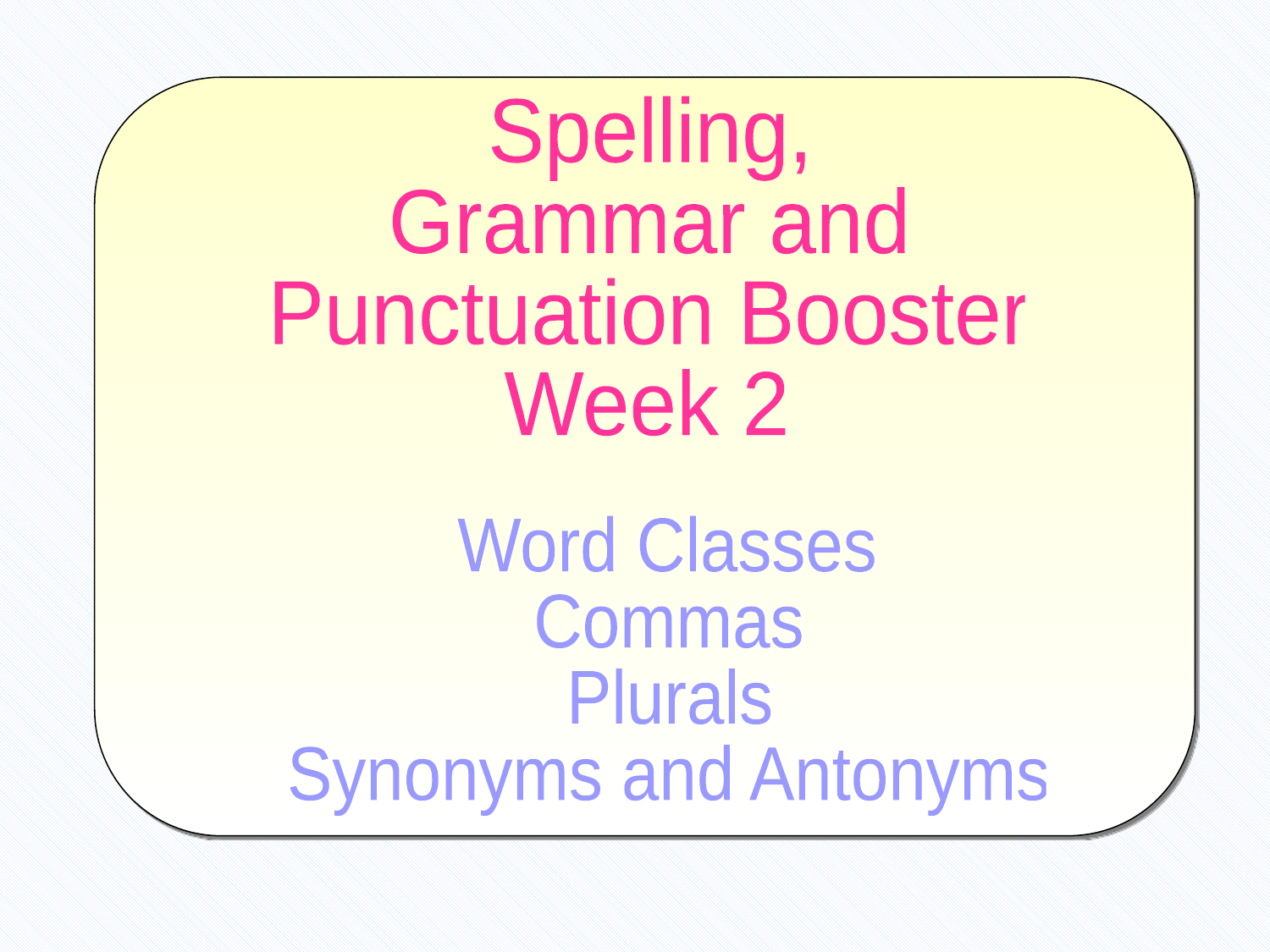

Spelling,
Grammar and
Punctuation Booster
Week 2
Word Classes
Commas
Plurals
Synonyms and Antonyms